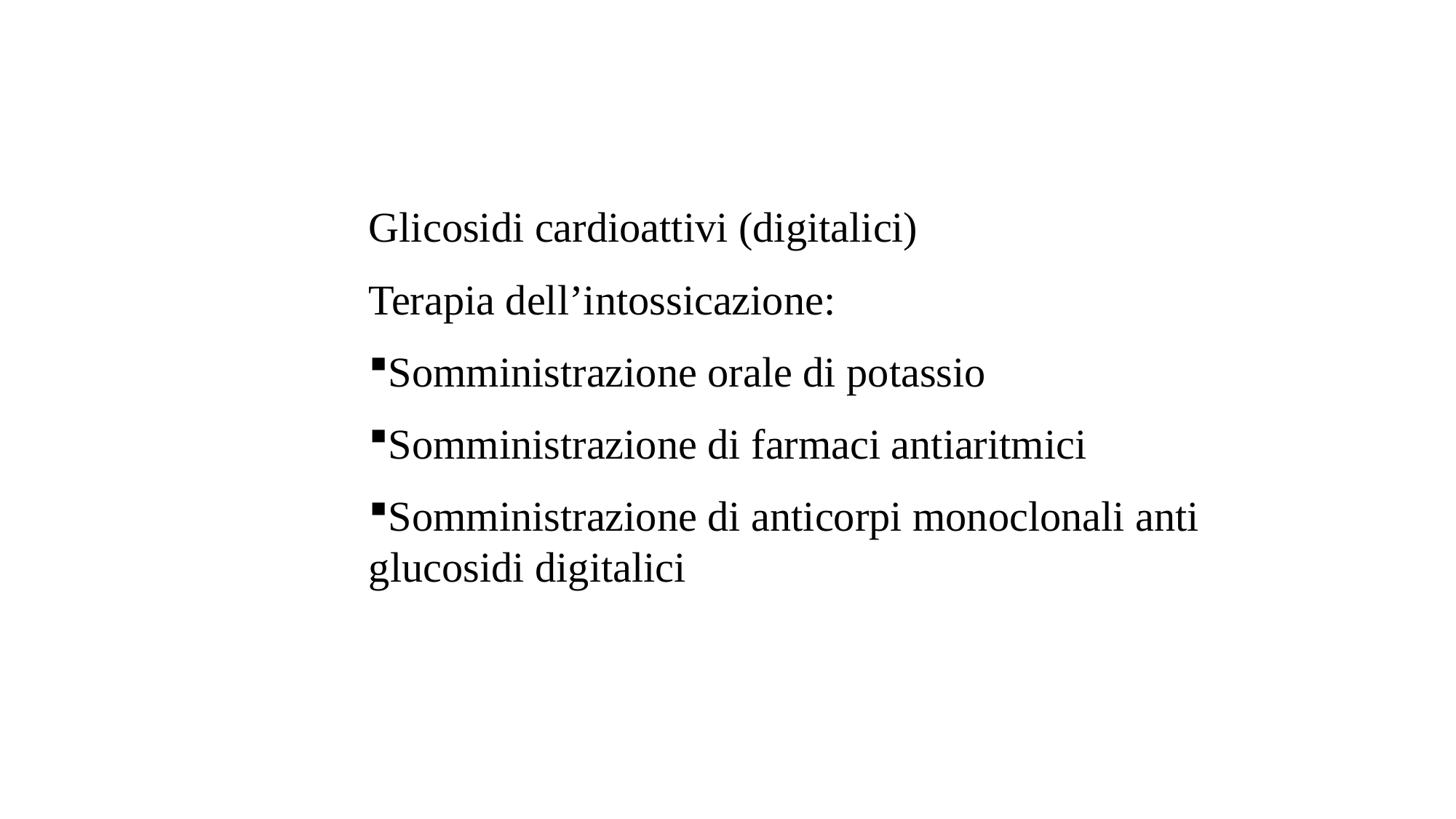

Glicosidi cardioattivi (digitalici)
Terapia dell’intossicazione:
Somministrazione orale di potassio
Somministrazione di farmaci antiaritmici
Somministrazione di anticorpi monoclonali anti glucosidi digitalici